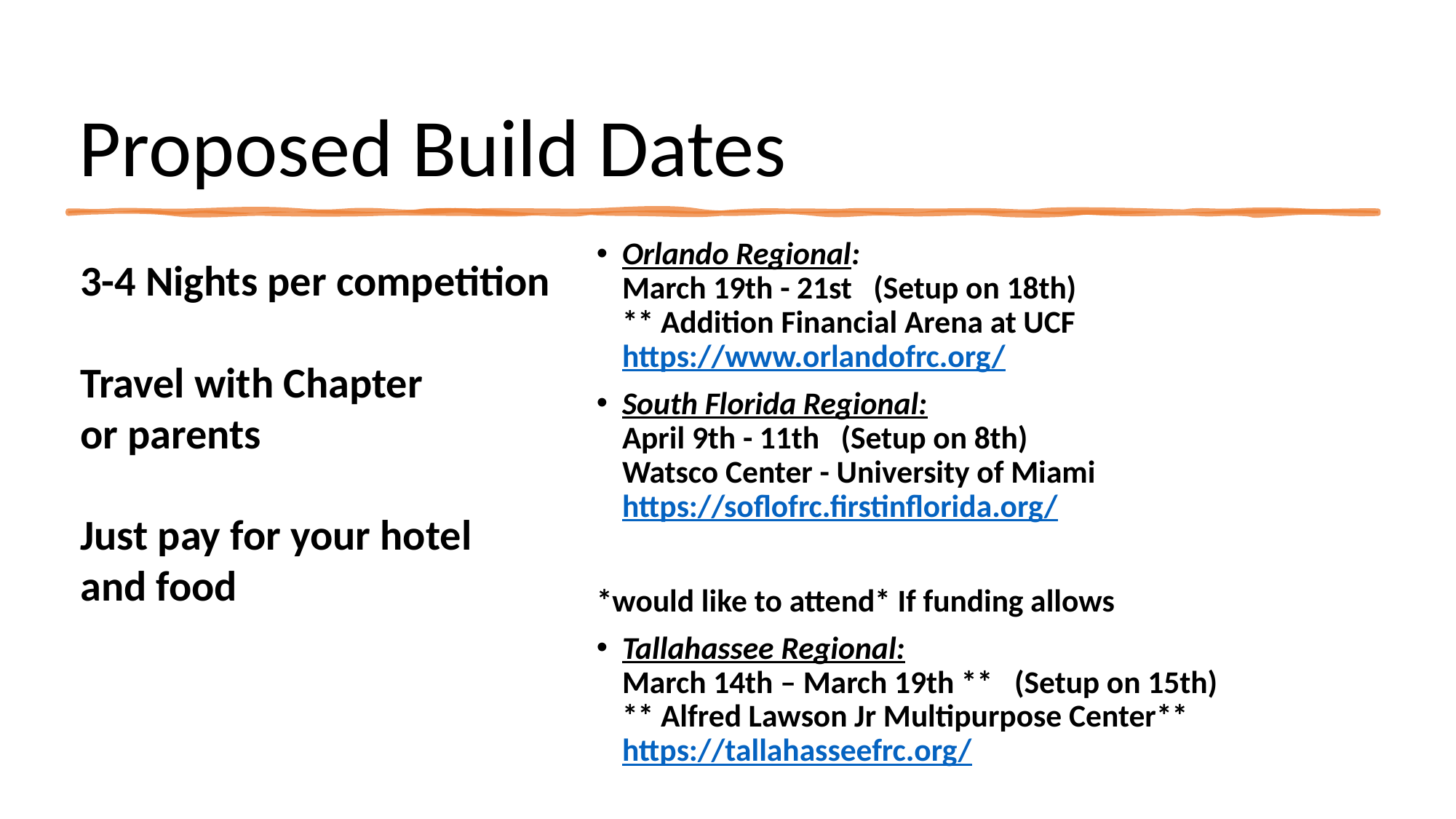

# Proposed Build Dates

Orlando Regional:
March 19th - 21st   (Setup on 18th)
** Addition Financial Arena at UCF
https://www.orlandofrc.org/
​South Florida Regional:
April 9th - 11th   (Setup on 8th)
Watsco Center - University of Miami
https://soflofrc.firstinflorida.org/

*would like to attend* If funding allows
Tallahassee Regional:
March 14th – March 19th **   (Setup on 15th)
** Alfred Lawson Jr Multipurpose Center**
https://tallahasseefrc.org/
3-4 Nights per competition
Travel with Chapter
or parents

Just pay for your hotel
and food